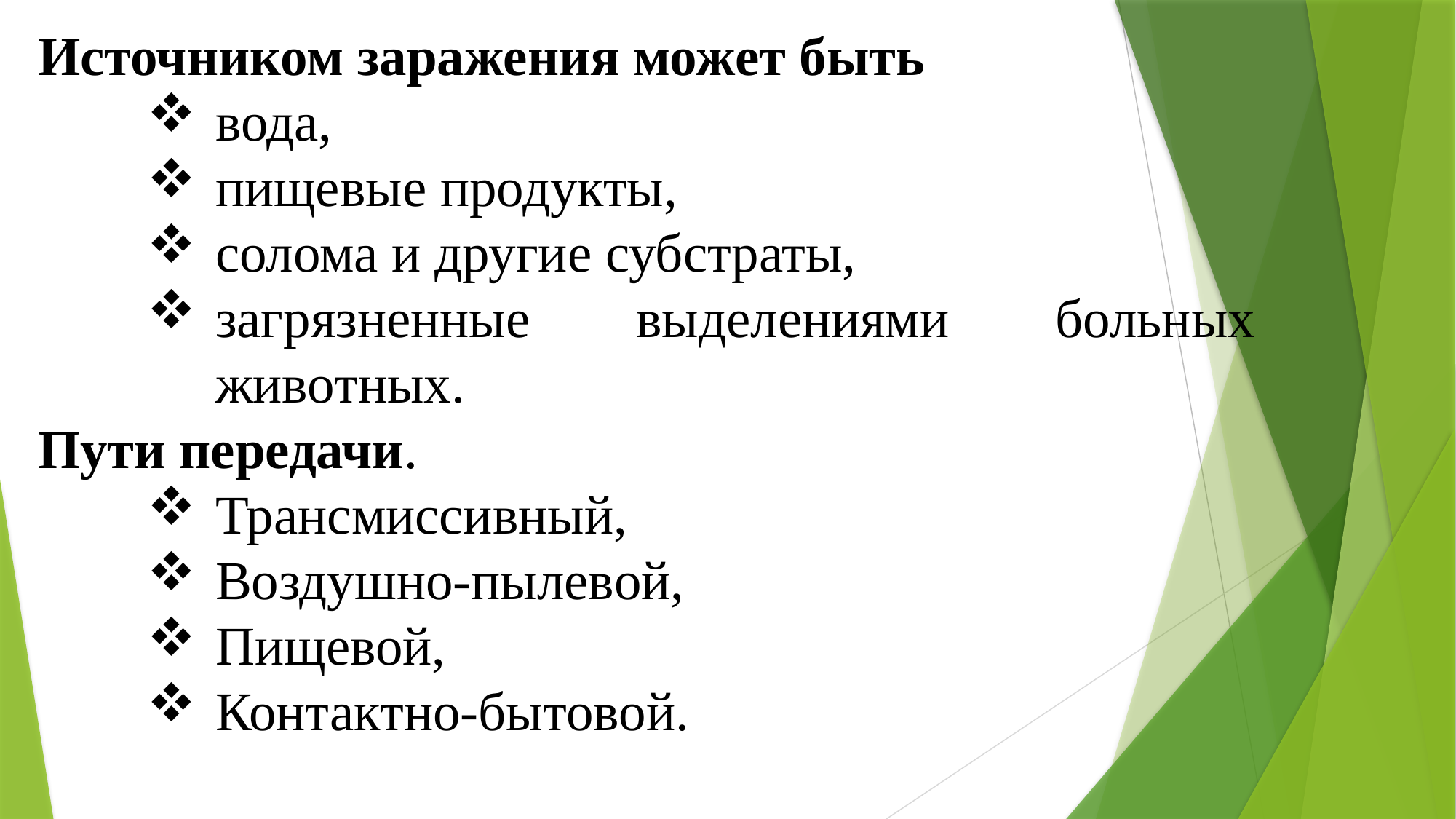

Источником заражения может быть
вода,
пищевые продукты,
солома и другие субстраты,
загрязненные выделениями больных животных.
Пути передачи.
Трансмиссивный,
Воздушно-пылевой,
Пищевой,
Контактно-бытовой.